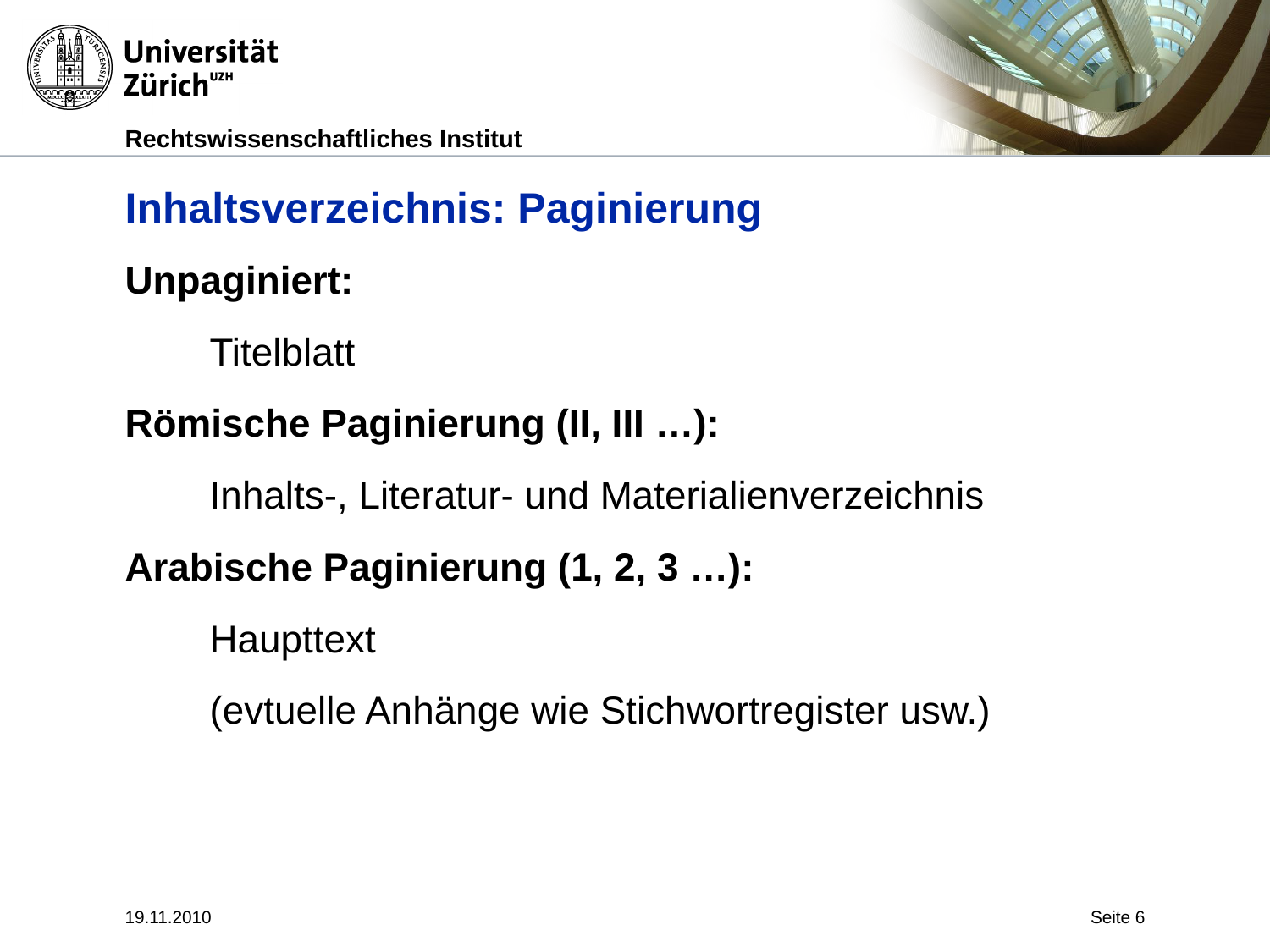

# Inhaltsverzeichnis: Paginierung
Unpaginiert:
	Titelblatt
Römische Paginierung (II, III …):
	Inhalts-, Literatur- und Materialienverzeichnis
Arabische Paginierung (1, 2, 3 …):
	Haupttext
	(evtuelle Anhänge wie Stichwortregister usw.)

19.11.2010
Seite 6